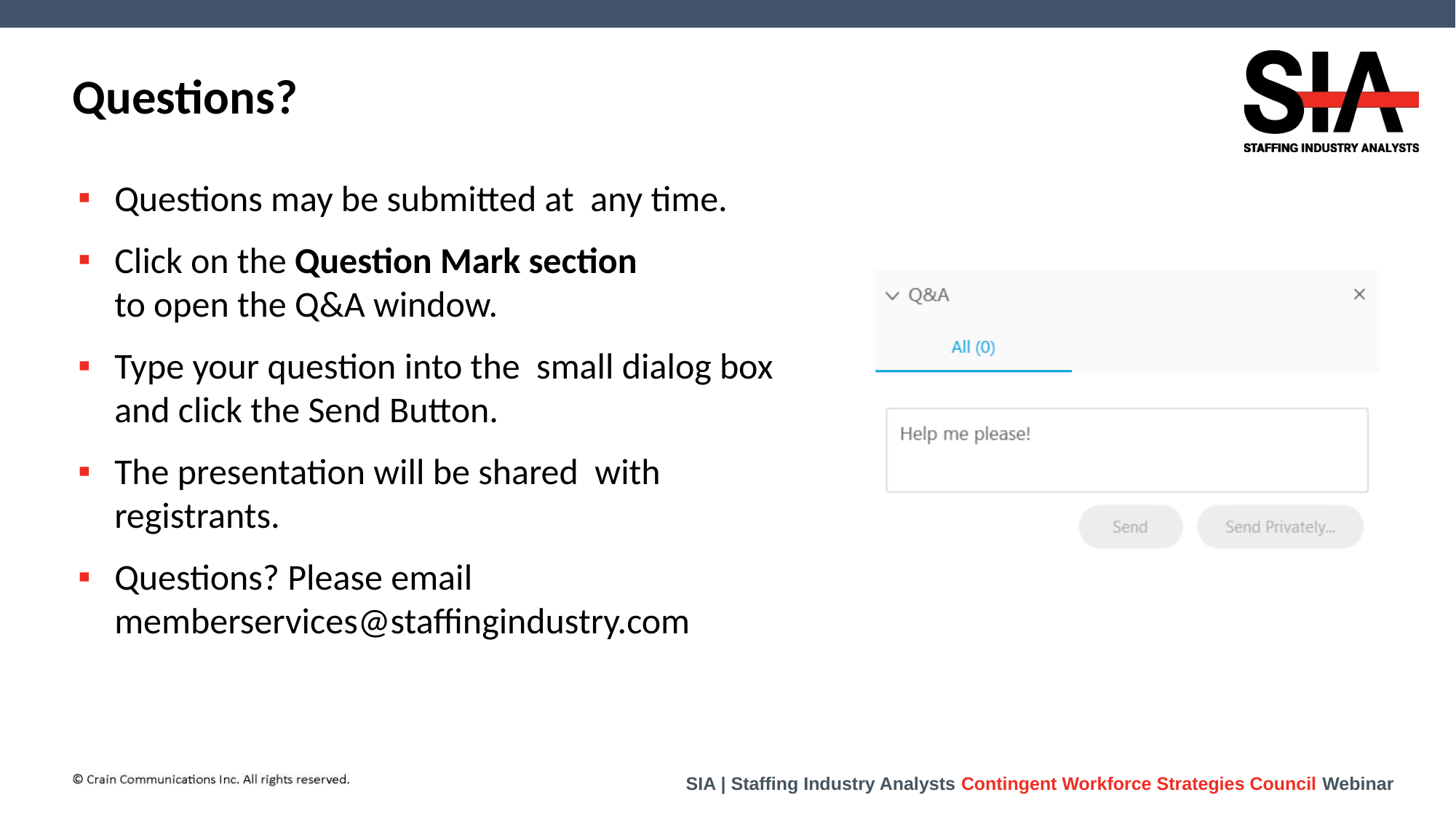

# Questions?
Questions may be submitted at  any time.
Click on the Question Mark section
to open the Q&A window.
Type your question into the  small dialog box and click the Send Button.
The presentation will be shared  with registrants.
Questions? Please email memberservices@staffingindustry.com